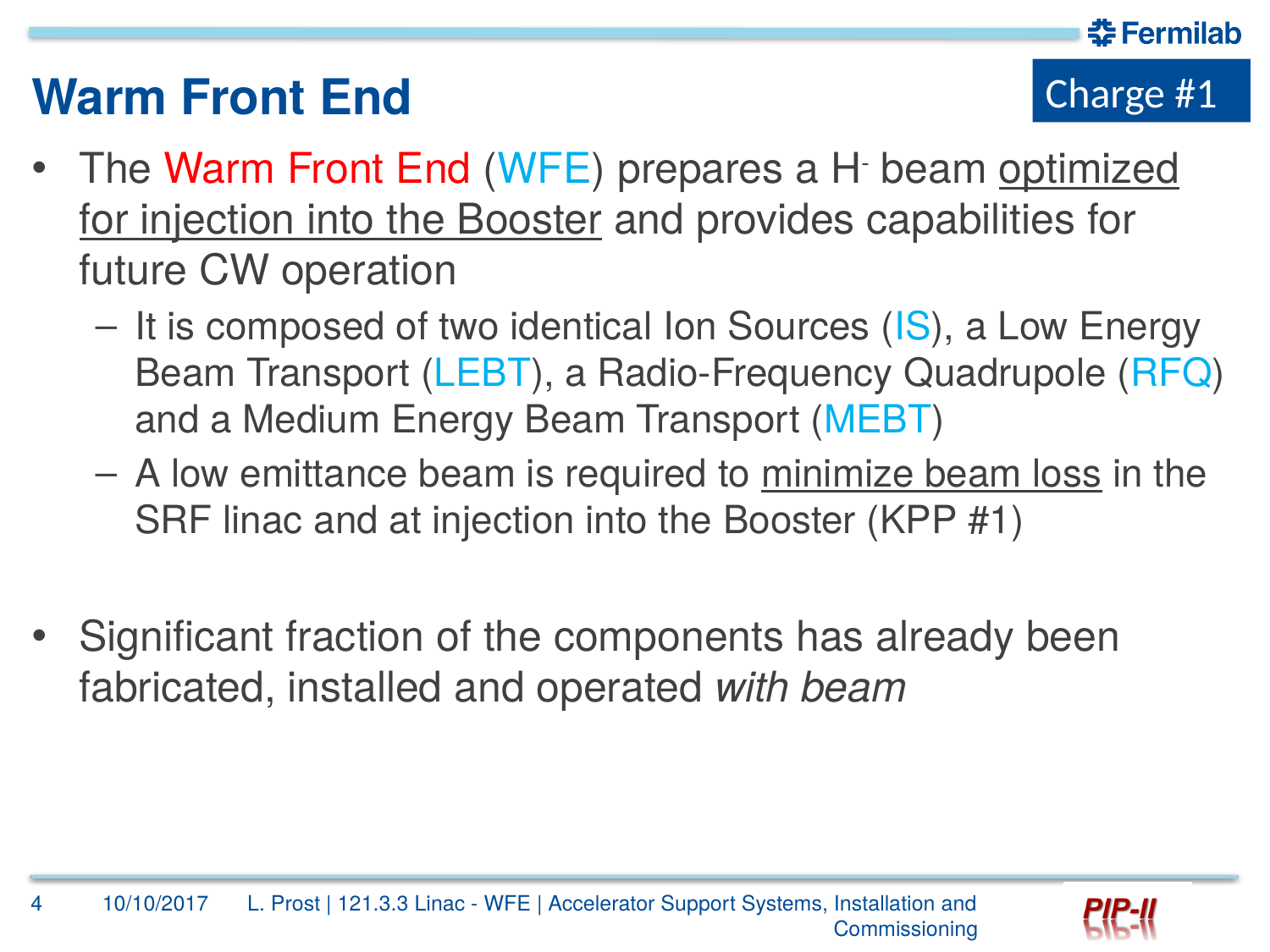

Charge #1
# Warm Front End
The Warm Front End (WFE) prepares a H- beam optimized for injection into the Booster and provides capabilities for future CW operation
It is composed of two identical Ion Sources (IS), a Low Energy Beam Transport (LEBT), a Radio-Frequency Quadrupole (RFQ) and a Medium Energy Beam Transport (MEBT)
A low emittance beam is required to minimize beam loss in the SRF linac and at injection into the Booster (KPP #1)

Significant fraction of the components has already been fabricated, installed and operated with beam

4
10/10/2017
L. Prost | 121.3.3 Linac - WFE | Accelerator Support Systems, Installation and Commissioning